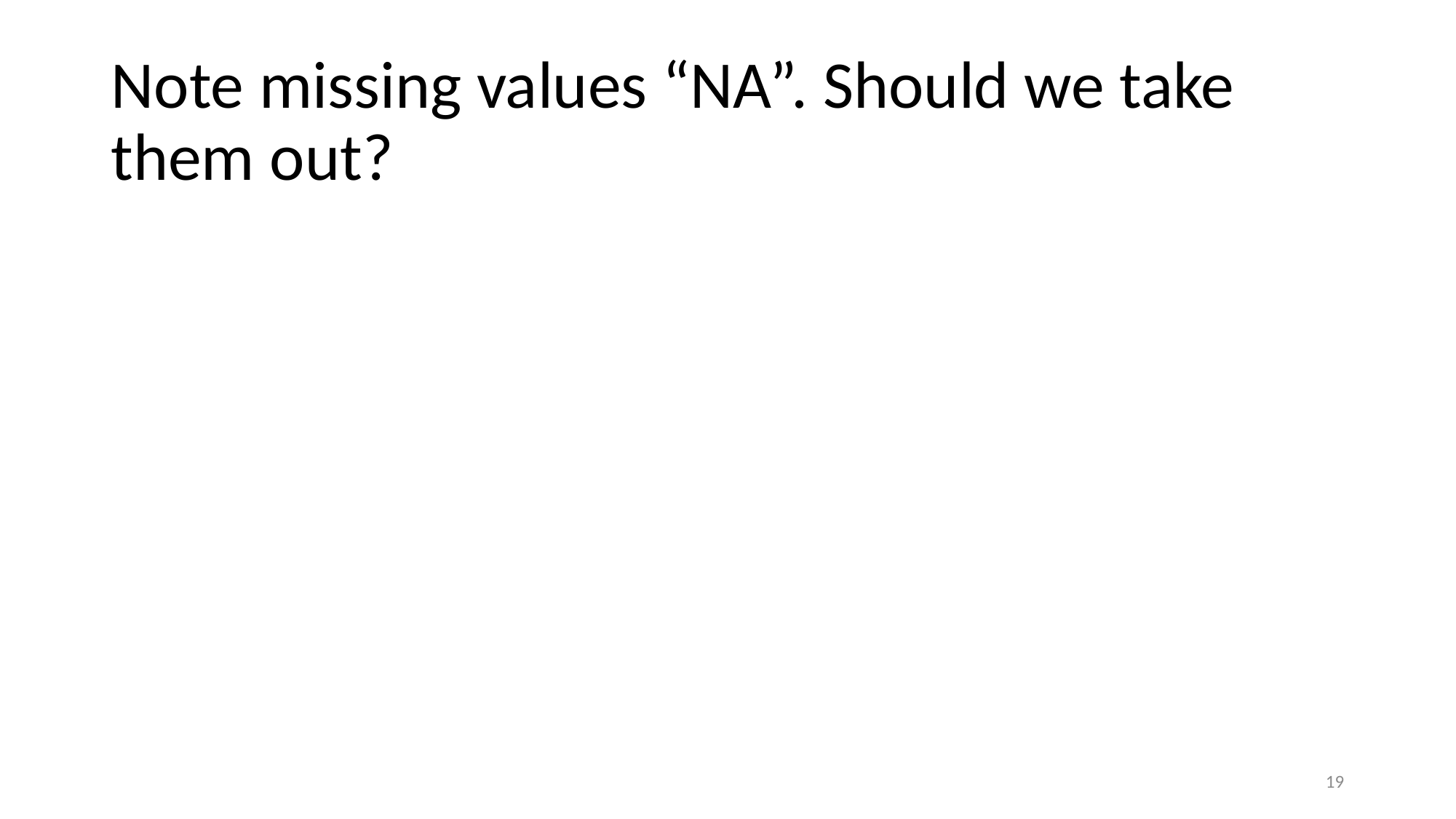

# Note missing values “NA”. Should we take them out?

19